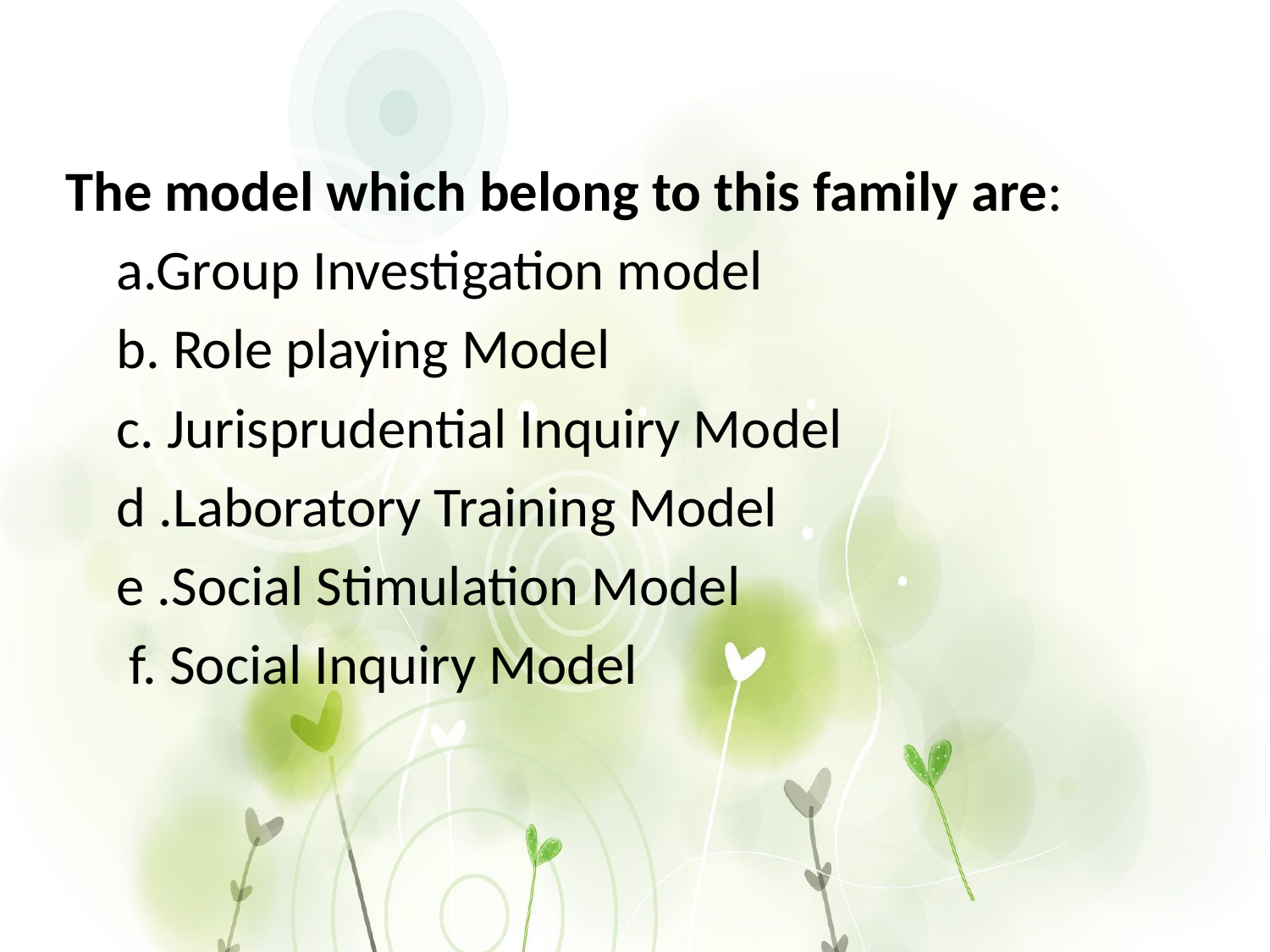

The model which belong to this family are:
    a.Group Investigation model
    b. Role playing Model
    c. Jurisprudential Inquiry Model
    d .Laboratory Training Model
    e .Social Stimulation Model
     f. Social Inquiry Model